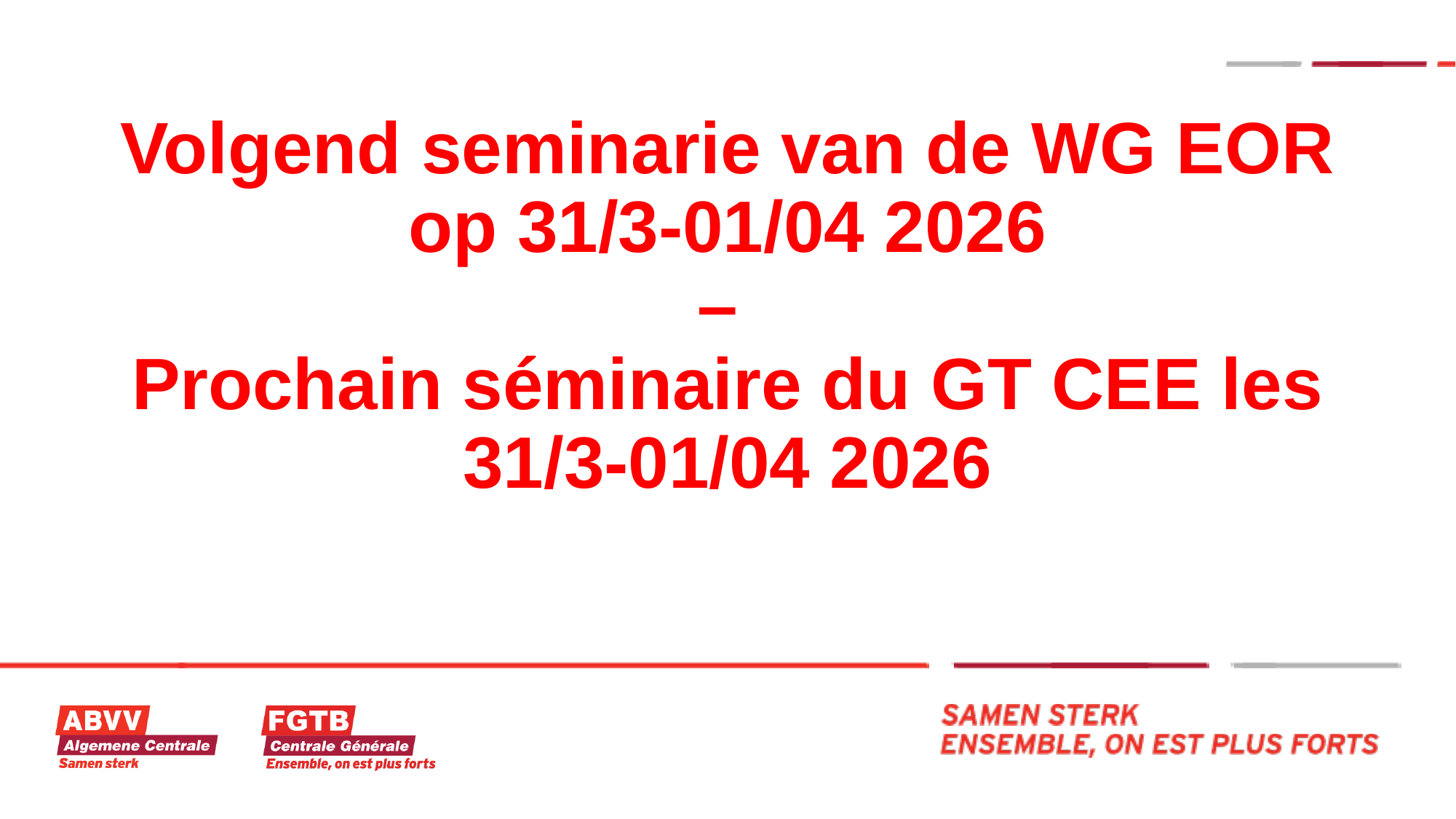

# Volgend seminarie van de WG EOR op 31/3-01/04 2026 – Prochain séminaire du GT CEE les 31/3-01/04 2026